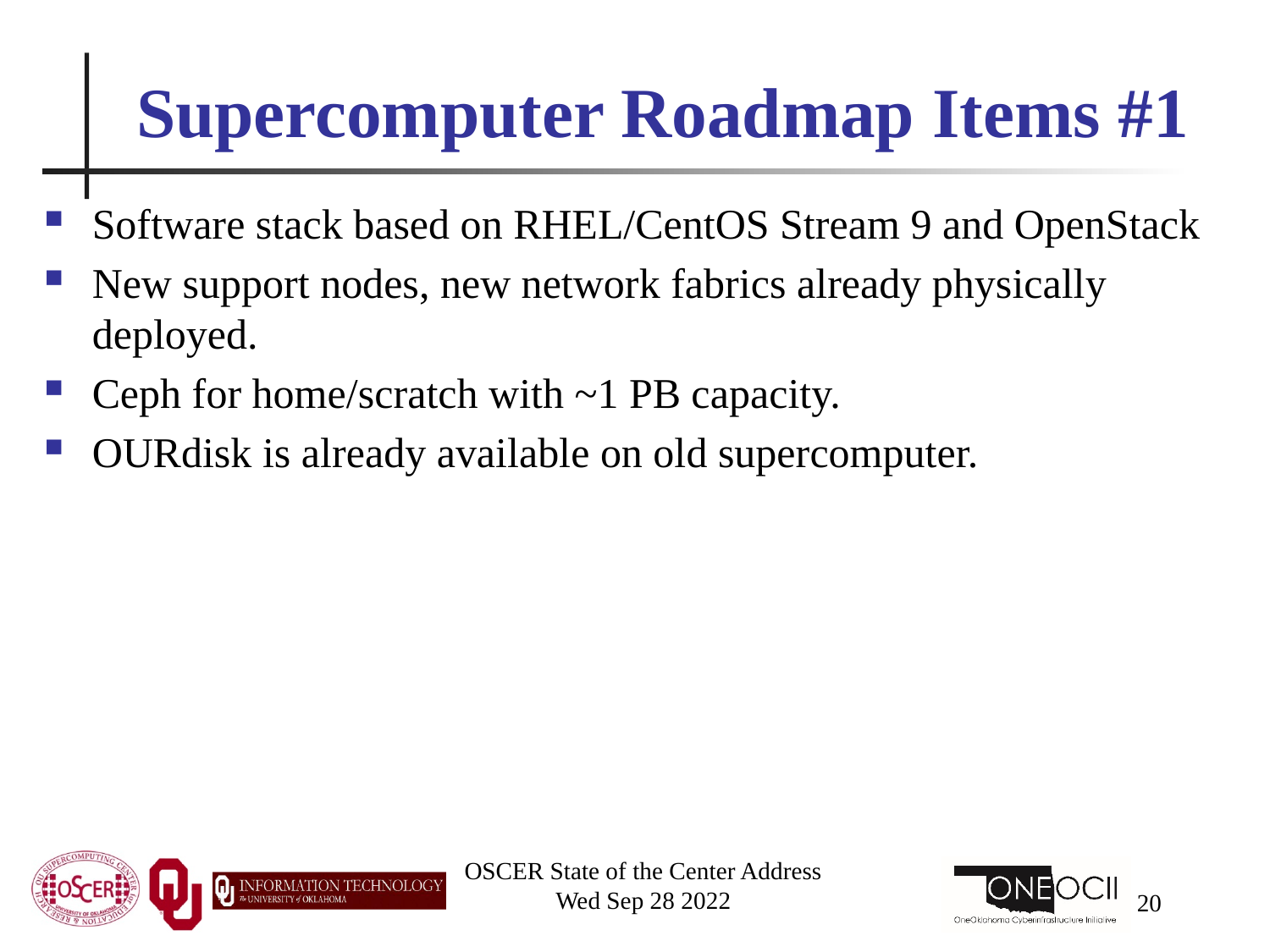

# Supercomputer Roadmap Items #1
Software stack based on RHEL/CentOS Stream 9 and OpenStack
New support nodes, new network fabrics already physically deployed.
Ceph for home/scratch with ~1 PB capacity.
OURdisk is already available on old supercomputer.
OSCER State of the Center Address
Wed Sep 28 2022
20